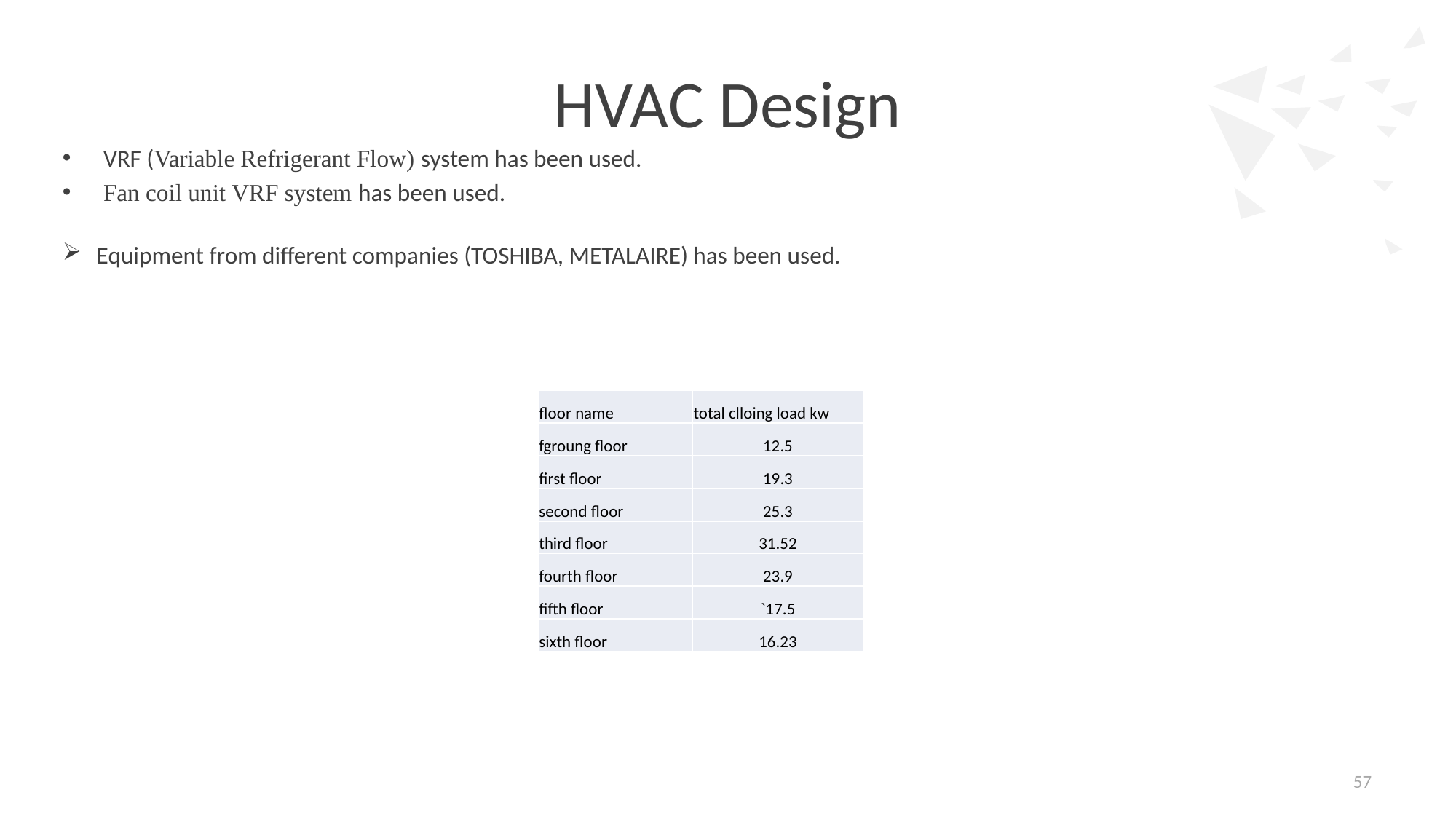

# HVAC Design
VRF (Variable Refrigerant Flow) system has been used.
Fan coil unit VRF system has been used.
Equipment from different companies (TOSHIBA, METALAIRE) has been used.

| floor name | total clloing load kw |
| --- | --- |
| fgroung floor | 12.5 |
| first floor | 19.3 |
| second floor | 25.3 |
| third floor | 31.52 |
| fourth floor | 23.9 |
| fifth floor | `17.5 |
| sixth floor | 16.23 |
57